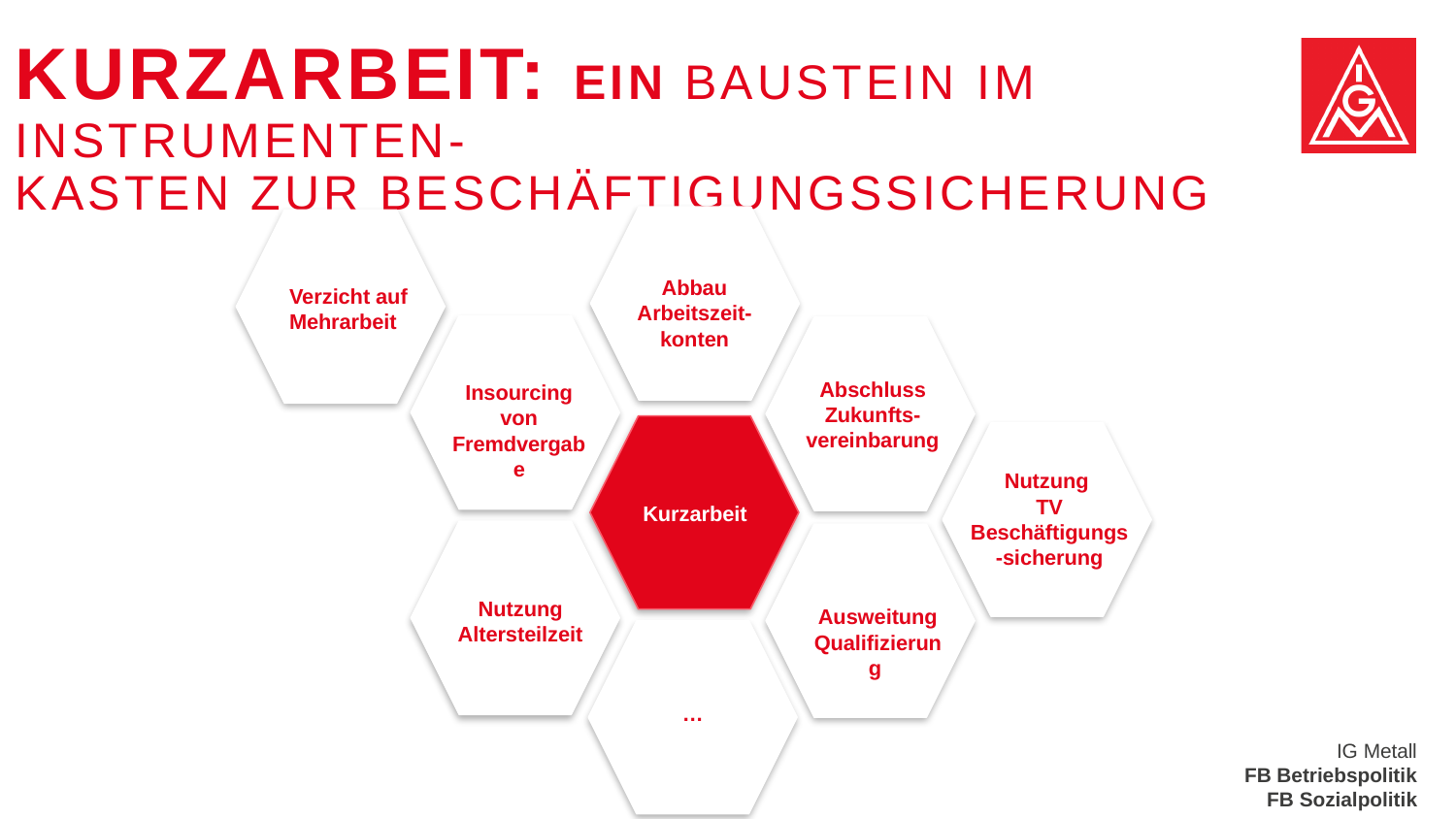

# Kurzarbeit: Ein Baustein im Instrumenten- kasten zur Beschäftigungssicherung

Abbau Arbeitszeit-konten
Verzicht auf Mehrarbeit

Abschluss Zukunfts-
vereinbarung
Insourcing von Fremdvergabe

Nutzung
TV Beschäftigungs-sicherung

Kurzarbeit

Nutzung Altersteilzeit
Ausweitung Qualifizierung

…